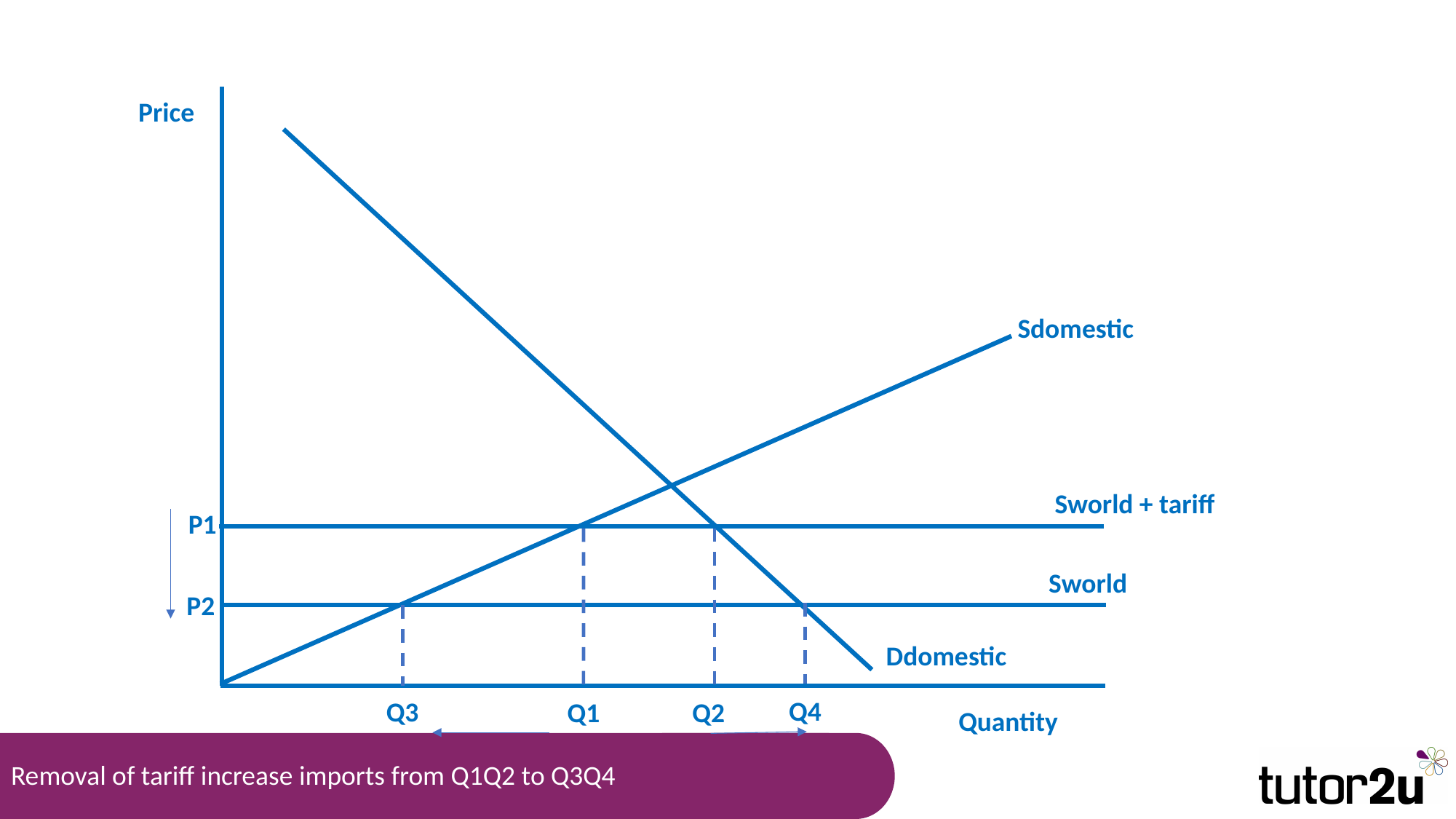

Price
Sdomestic
Sworld + tariff
P1
Sworld
P2
Ddomestic
Q4
Q3
Q1
Q2
Quantity
# Removal of tariff increase imports from Q1Q2 to Q3Q4